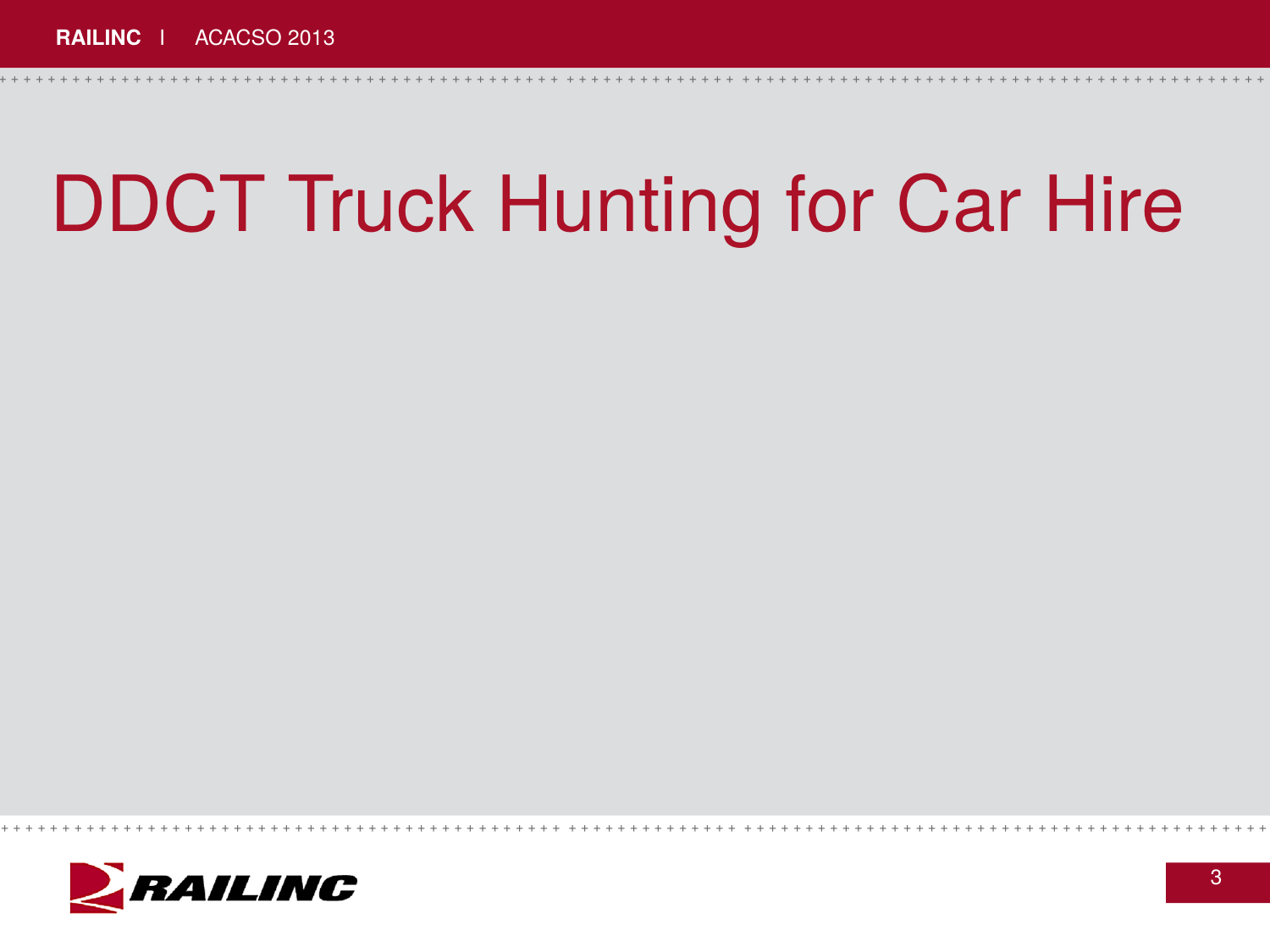

# DDCT Truck Hunting for Car Hire

3